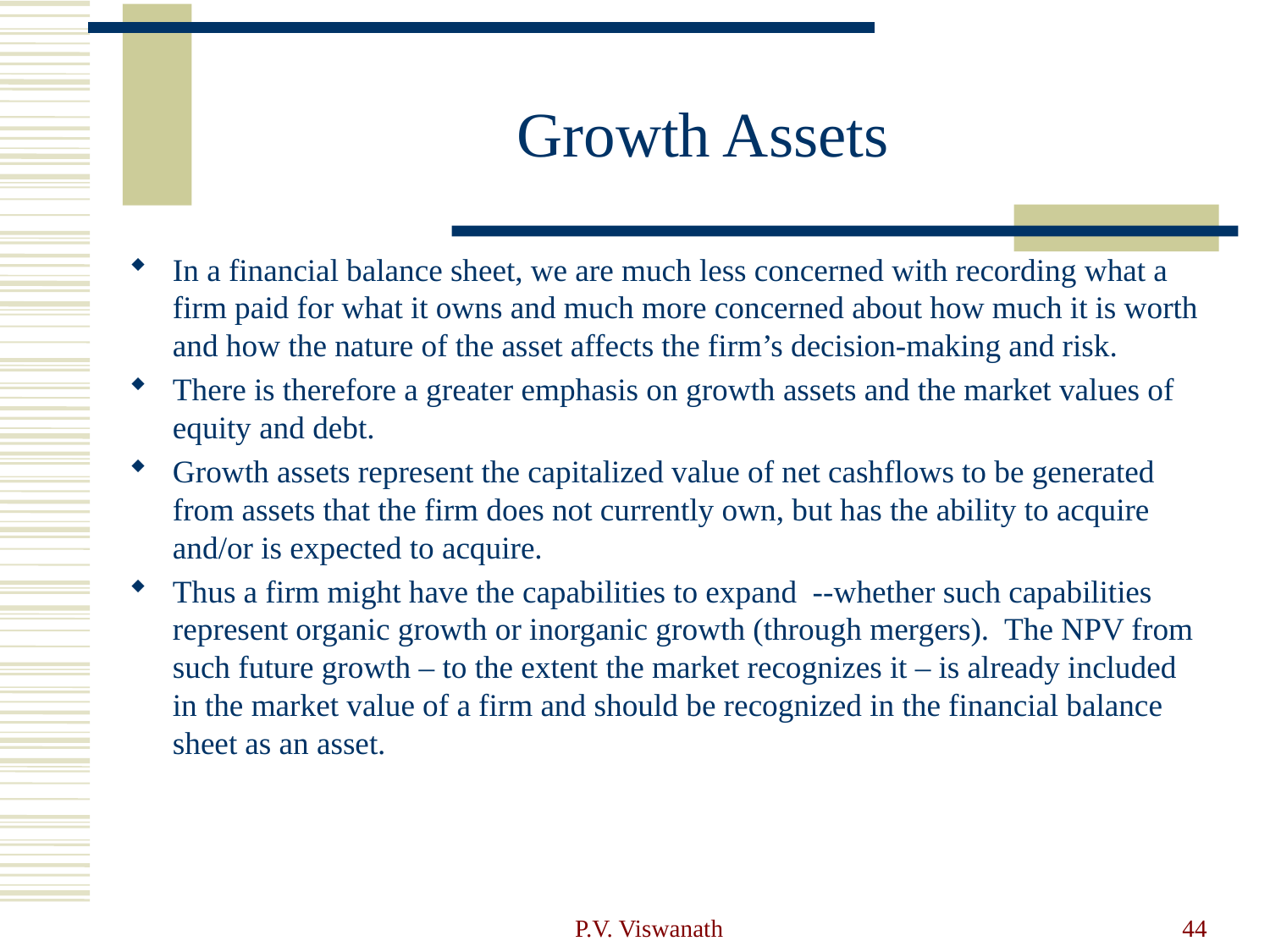

# Growth Assets
In a financial balance sheet, we are much less concerned with recording what a firm paid for what it owns and much more concerned about how much it is worth and how the nature of the asset affects the firm’s decision-making and risk.
There is therefore a greater emphasis on growth assets and the market values of equity and debt.
Growth assets represent the capitalized value of net cashflows to be generated from assets that the firm does not currently own, but has the ability to acquire and/or is expected to acquire.
Thus a firm might have the capabilities to expand  --whether such capabilities represent organic growth or inorganic growth (through mergers).  The NPV from such future growth – to the extent the market recognizes it – is already included in the market value of a firm and should be recognized in the financial balance sheet as an asset.
P.V. Viswanath
44